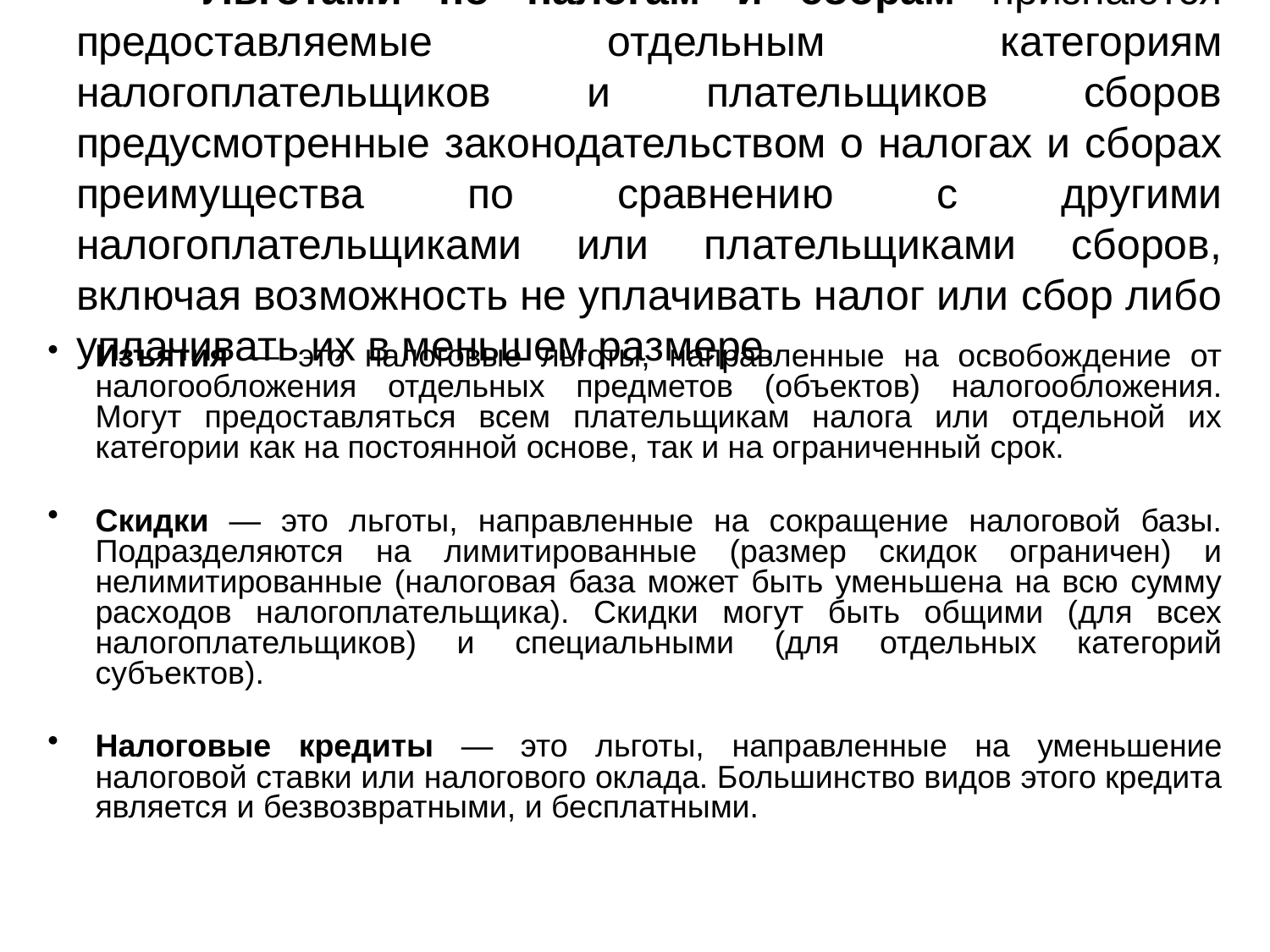

# Льготами по налогам и сборам признаются предоставляемые отдельным категориям налогоплательщиков и плательщиков сборов предусмотренные законодательством о налогах и сборах преимущества по сравнению с другими налогоплательщиками или плательщиками сборов, включая возможность не уплачивать налог или сбор либо уплачивать их в меньшем размере.
Изъятия — это налоговые льготы, направленные на освобождение от налогообложения отдельных предметов (объектов) налогообложения. Могут предоставляться всем плательщикам налога или отдельной их категории как на постоянной основе, так и на ограниченный срок.

Скидки — это льготы, направленные на сокращение налоговой базы. Подразделяются на лимитированные (размер скидок ограничен) и нелимитированные (налоговая база может быть уменьшена на всю сумму расходов налогоплательщика). Скидки могут быть общими (для всех налогоплательщиков) и специальными (для отдельных категорий субъектов).

Налоговые кредиты — это льготы, направленные на уменьшение налоговой ставки или налогового оклада. Большинство видов этого кредита является и безвозвратными, и бесплатными.